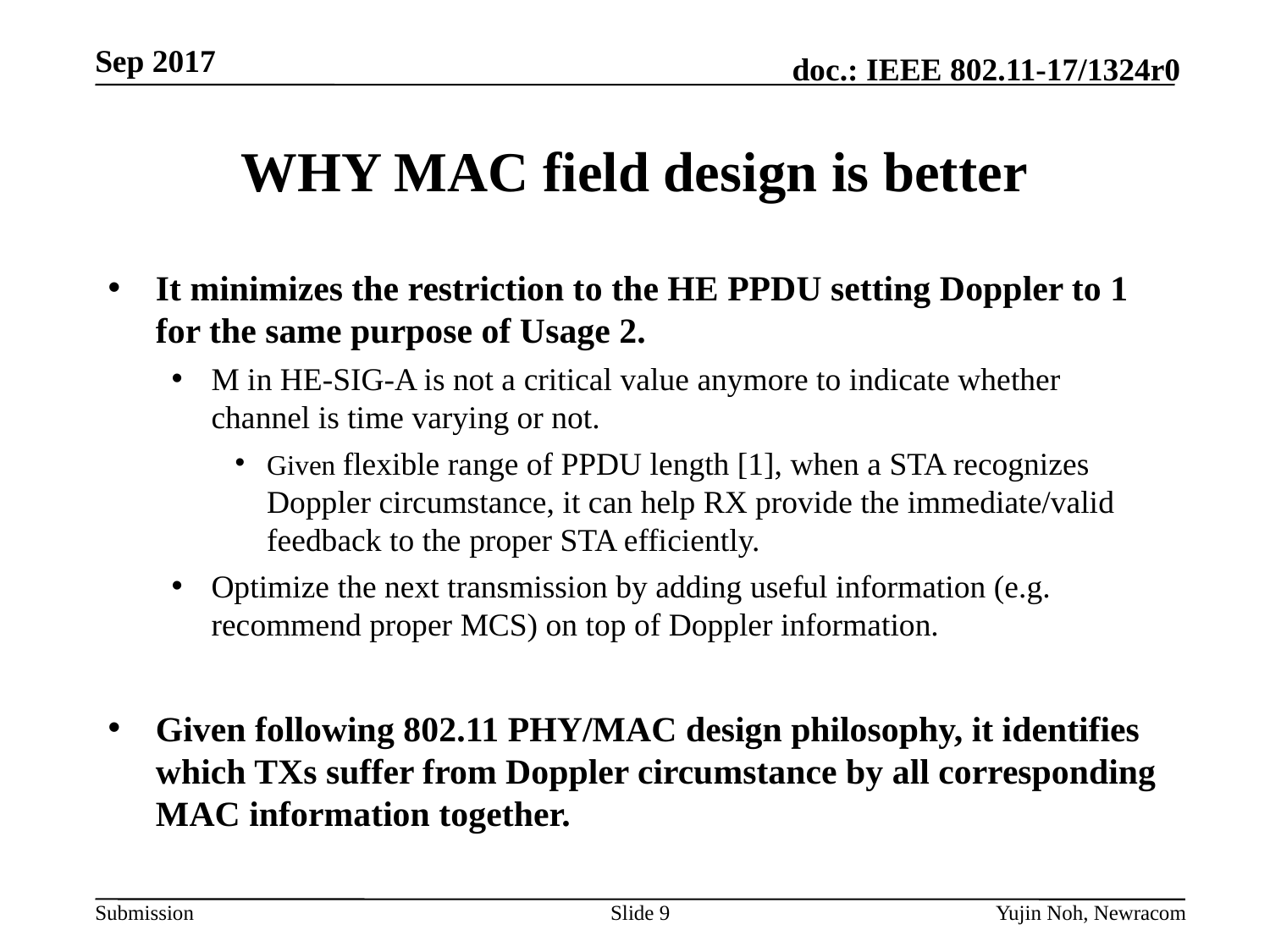

# WHY MAC field design is better
It minimizes the restriction to the HE PPDU setting Doppler to 1 for the same purpose of Usage 2.
M in HE-SIG-A is not a critical value anymore to indicate whether channel is time varying or not.
Given flexible range of PPDU length [1], when a STA recognizes Doppler circumstance, it can help RX provide the immediate/valid feedback to the proper STA efficiently.
Optimize the next transmission by adding useful information (e.g. recommend proper MCS) on top of Doppler information.

Given following 802.11 PHY/MAC design philosophy, it identifies which TXs suffer from Doppler circumstance by all corresponding MAC information together.

Slide 9
Yujin Noh, Newracom